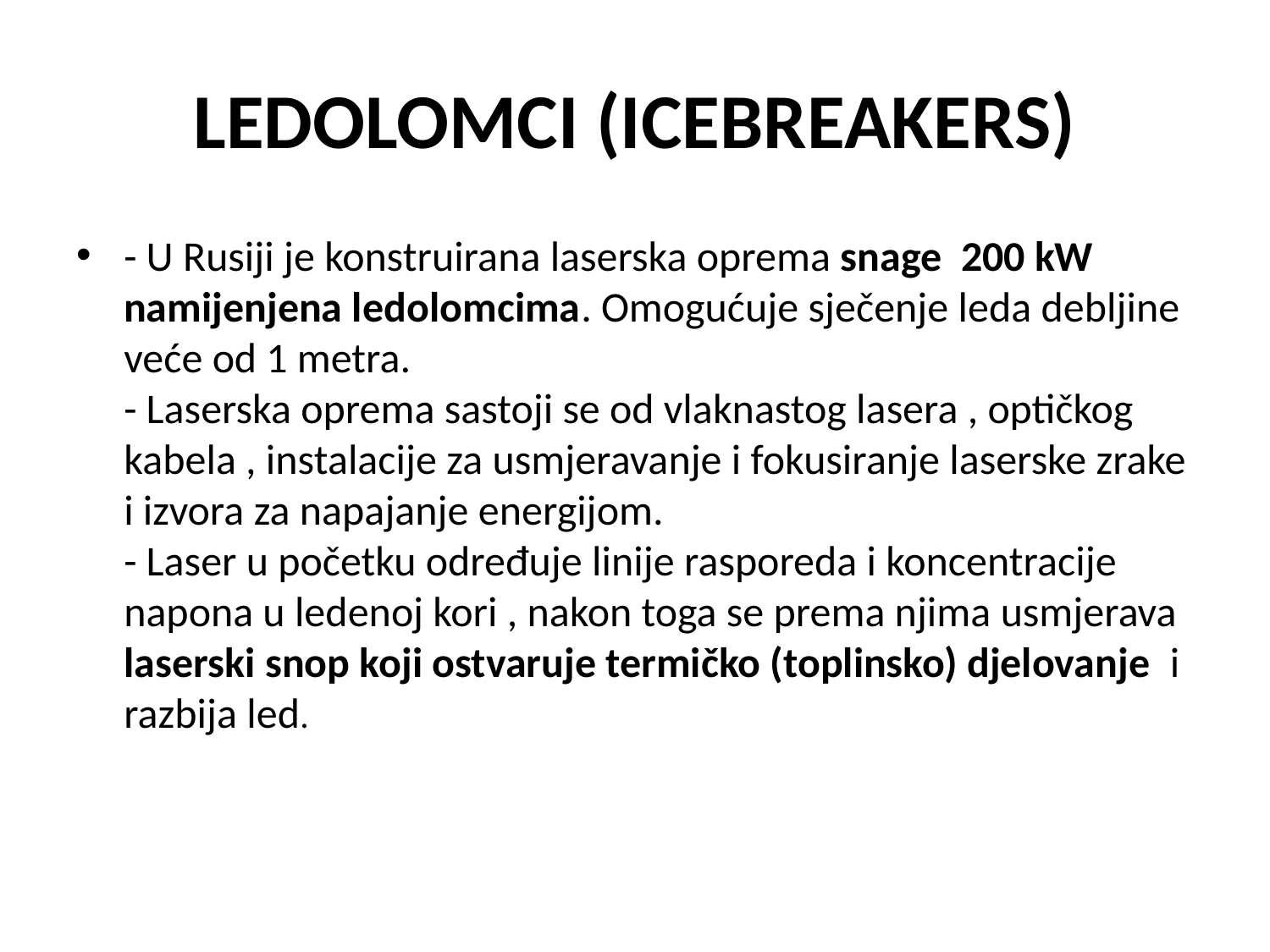

# LEDOLOMCI (ICEBREAKERS)
- U Rusiji je konstruirana laserska oprema snage  200 kW  namijenjena ledolomcima. Omogućuje sječenje leda debljine veće od 1 metra.
- Laserska oprema sastoji se od vlaknastog lasera , optičkog kabela , instalacije za usmjeravanje i fokusiranje laserske zrake i izvora za napajanje energijom.
- Laser u početku određuje linije rasporeda i koncentracije napona u ledenoj kori , nakon toga se prema njima usmjerava laserski snop koji ostvaruje termičko (toplinsko) djelovanje  i razbija led.